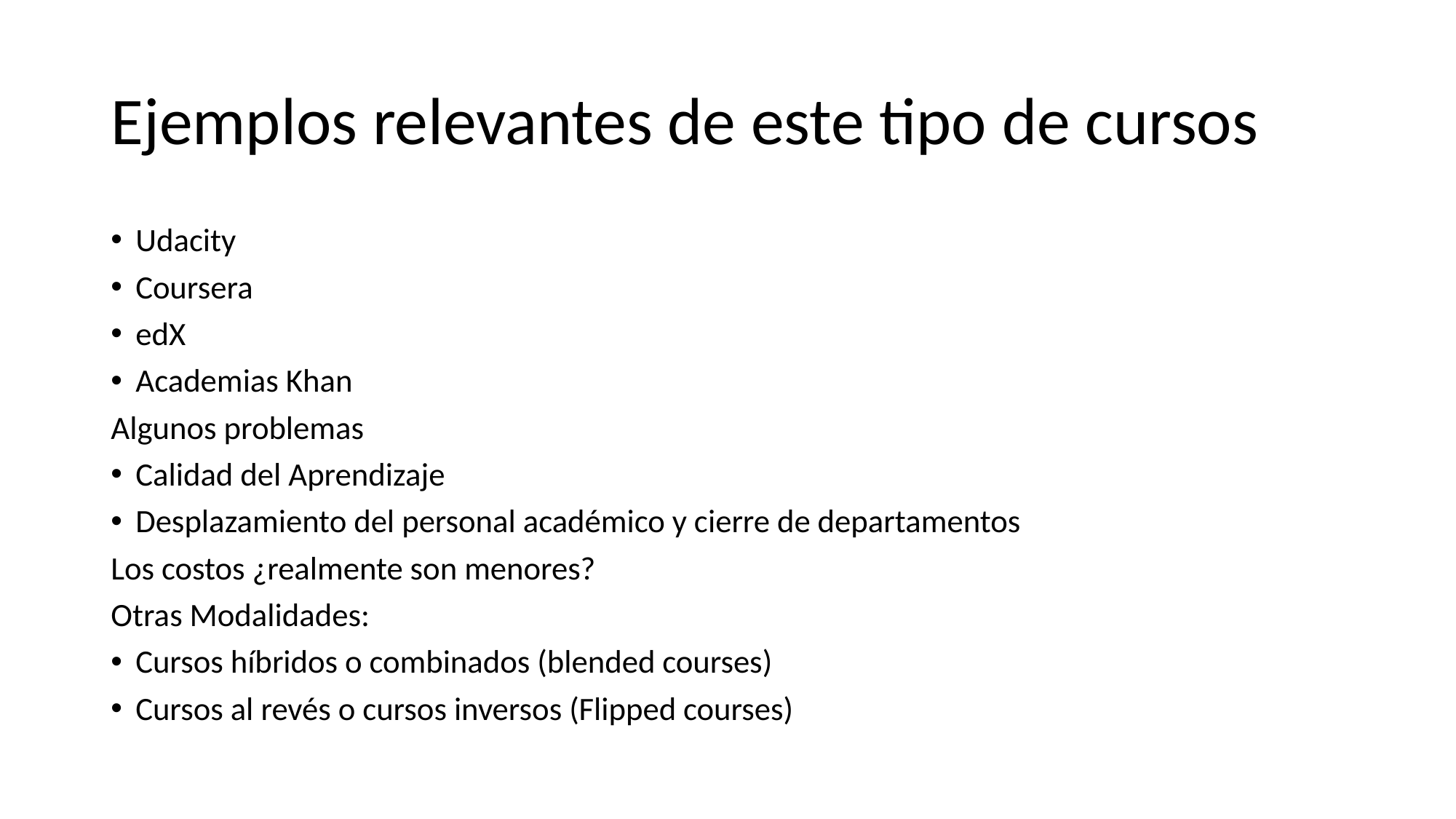

# Ejemplos relevantes de este tipo de cursos
Udacity
Coursera
edX
Academias Khan
Algunos problemas
Calidad del Aprendizaje
Desplazamiento del personal académico y cierre de departamentos
Los costos ¿realmente son menores?
Otras Modalidades:
Cursos híbridos o combinados (blended courses)
Cursos al revés o cursos inversos (Flipped courses)